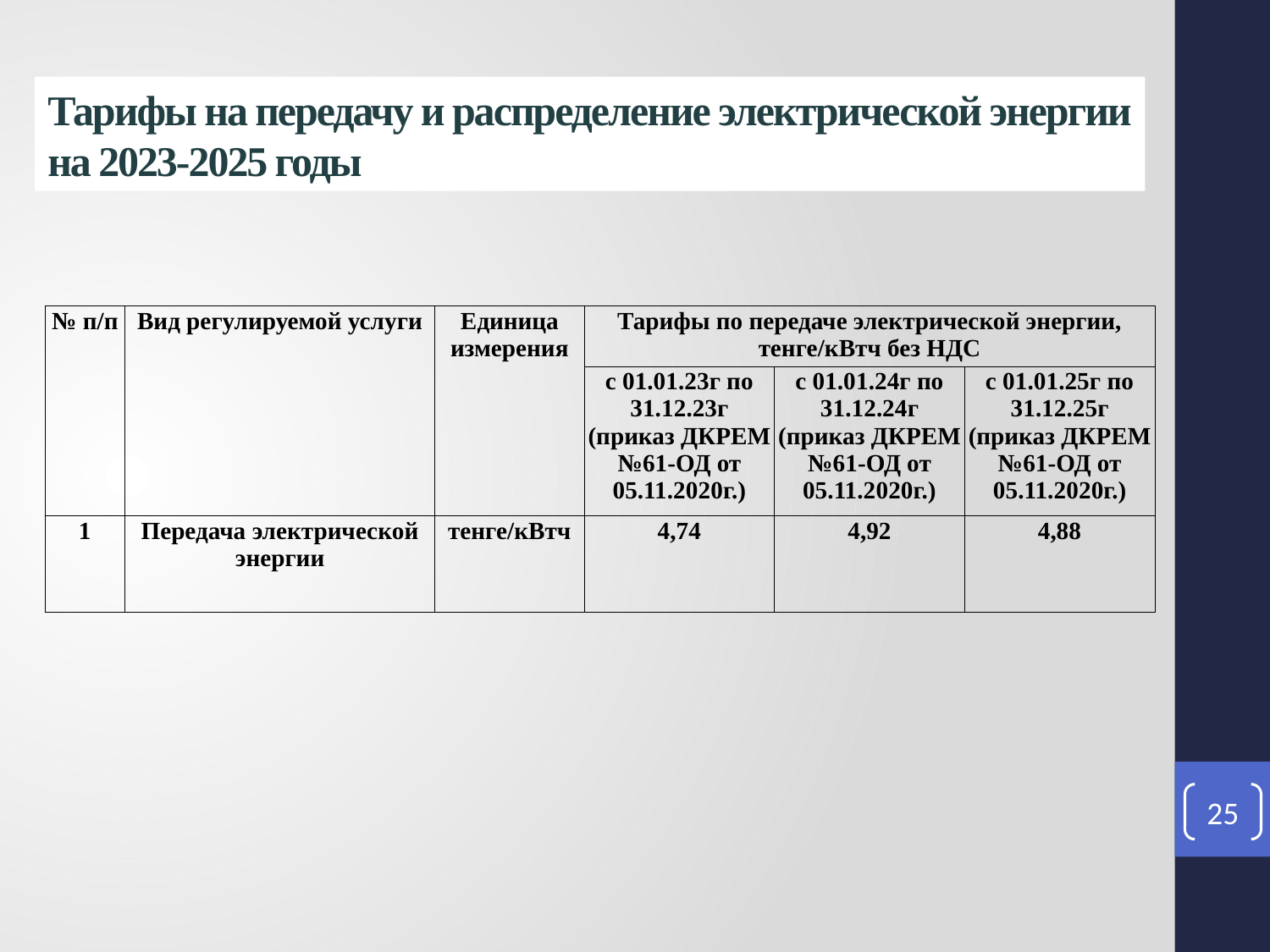

Тарифы на передачу и распределение электрической энергии на 2023-2025 годы
| № п/п | Вид регулируемой услуги | Единица измерения | Тарифы по передаче электрической энергии, тенге/кВтч без НДС |  |  |
| --- | --- | --- | --- | --- | --- |
|  |  |  | с 01.01.23г по 31.12.23г (приказ ДКРЕМ №61-ОД от 05.11.2020г.) | с 01.01.24г по 31.12.24г (приказ ДКРЕМ №61-ОД от 05.11.2020г.) | с 01.01.25г по 31.12.25г (приказ ДКРЕМ №61-ОД от 05.11.2020г.) |
| 1 | Передача электрической энергии | тенге/кВтч | 4,74 | 4,92 | 4,88 |
25